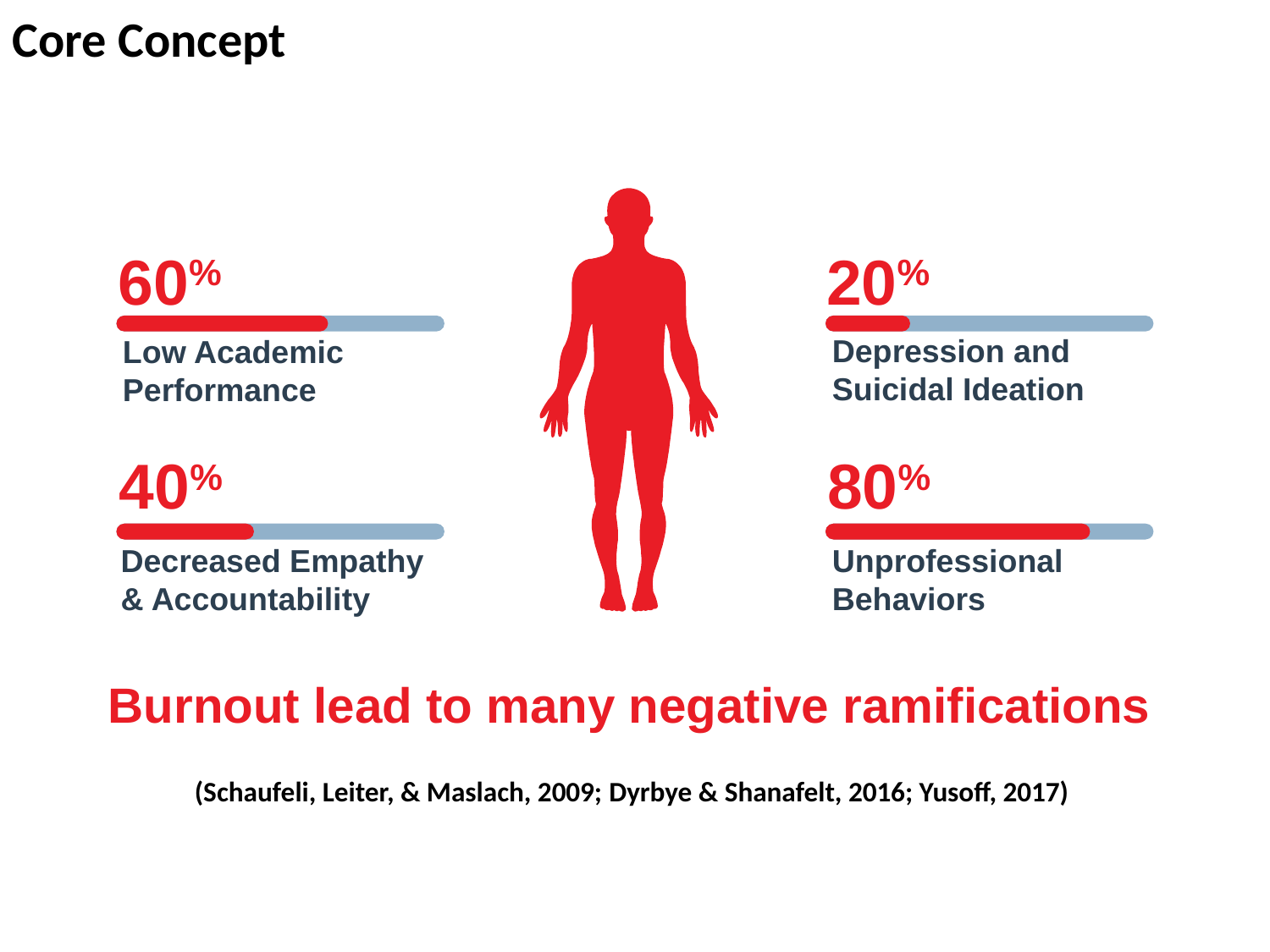

Core Concept

60%
20%

Low Academic Performance
Depression and Suicidal Ideation
40%
80%

Decreased Empathy & Accountability
Unprofessional Behaviors
Burnout lead to many negative ramifications
(Schaufeli, Leiter, & Maslach, 2009; Dyrbye & Shanafelt, 2016; Yusoff, 2017)